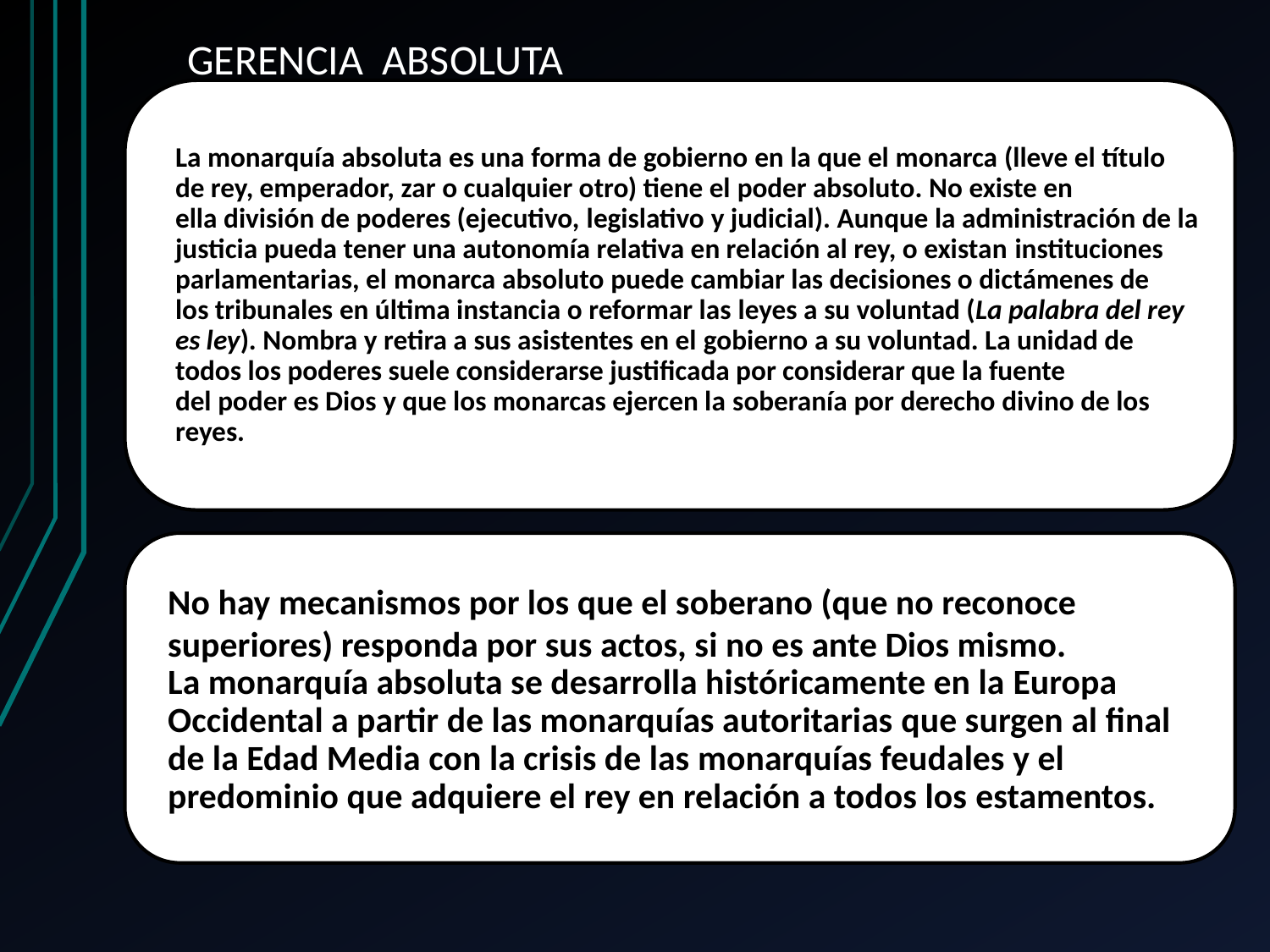

GERENCIA  ABSOLUTA
La monarquía absoluta es una forma de gobierno en la que el monarca (lleve el título de rey, emperador, zar o cualquier otro) tiene el poder absoluto. No existe en ella división de poderes (ejecutivo, legislativo y judicial). Aunque la administración de la justicia pueda tener una autonomía relativa en relación al rey, o existan instituciones parlamentarias, el monarca absoluto puede cambiar las decisiones o dictámenes de los tribunales en última instancia o reformar las leyes a su voluntad (La palabra del rey es ley). Nombra y retira a sus asistentes en el gobierno a su voluntad. La unidad de todos los poderes suele considerarse justificada por considerar que la fuente del poder es Dios y que los monarcas ejercen la soberanía por derecho divino de los reyes.
No hay mecanismos por los que el soberano (que no reconoce superiores) responda por sus actos, si no es ante Dios mismo.
La monarquía absoluta se desarrolla históricamente en la Europa Occidental a partir de las monarquías autoritarias que surgen al final de la Edad Media con la crisis de las monarquías feudales y el predominio que adquiere el rey en relación a todos los estamentos.